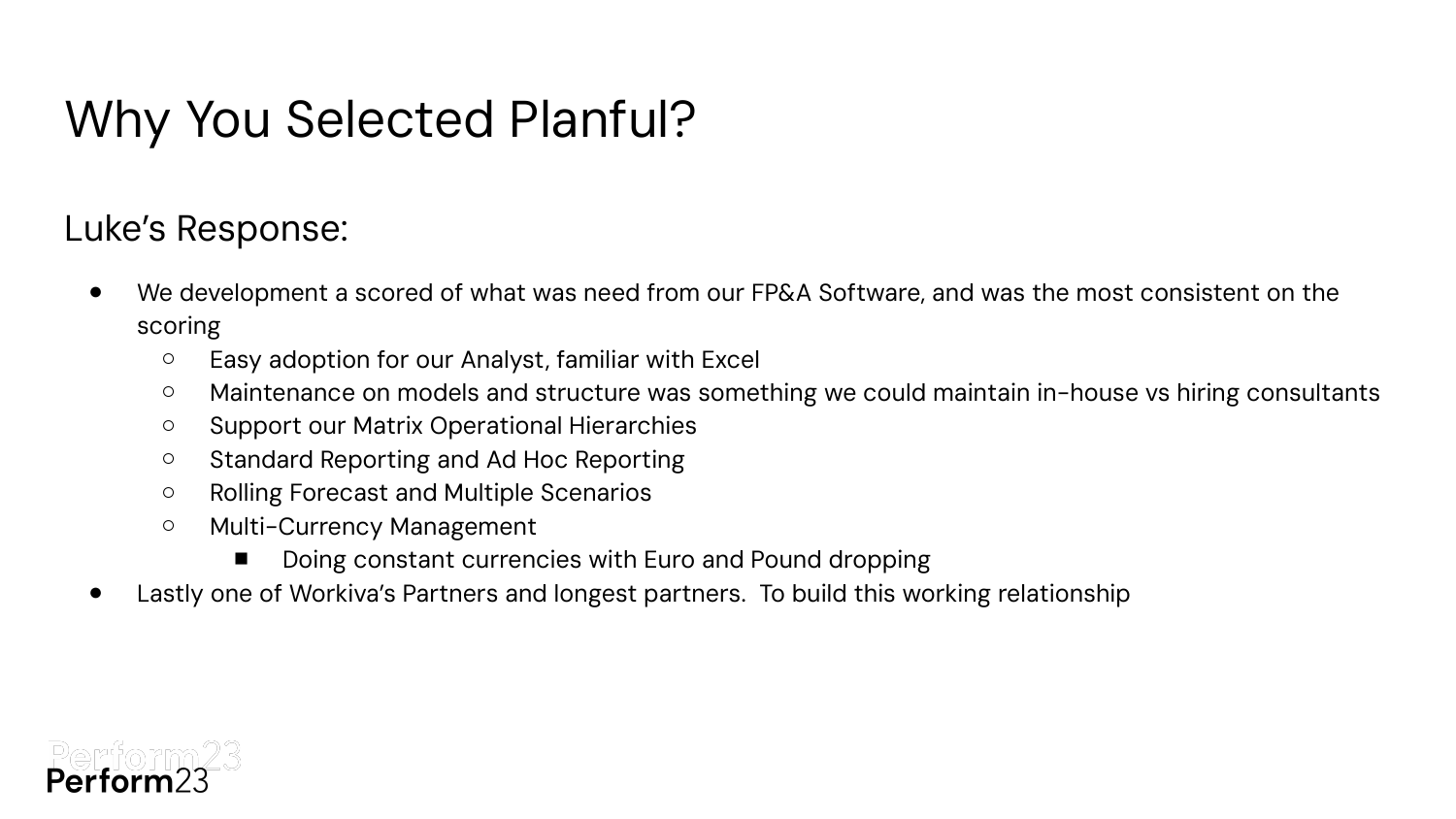

# Why You Selected Planful?
Luke’s Response:
We development a scored of what was need from our FP&A Software, and was the most consistent on the scoring
Easy adoption for our Analyst, familiar with Excel
Maintenance on models and structure was something we could maintain in-house vs hiring consultants
Support our Matrix Operational Hierarchies
Standard Reporting and Ad Hoc Reporting
Rolling Forecast and Multiple Scenarios
Multi-Currency Management
Doing constant currencies with Euro and Pound dropping
Lastly one of Workiva’s Partners and longest partners.  To build this working relationship